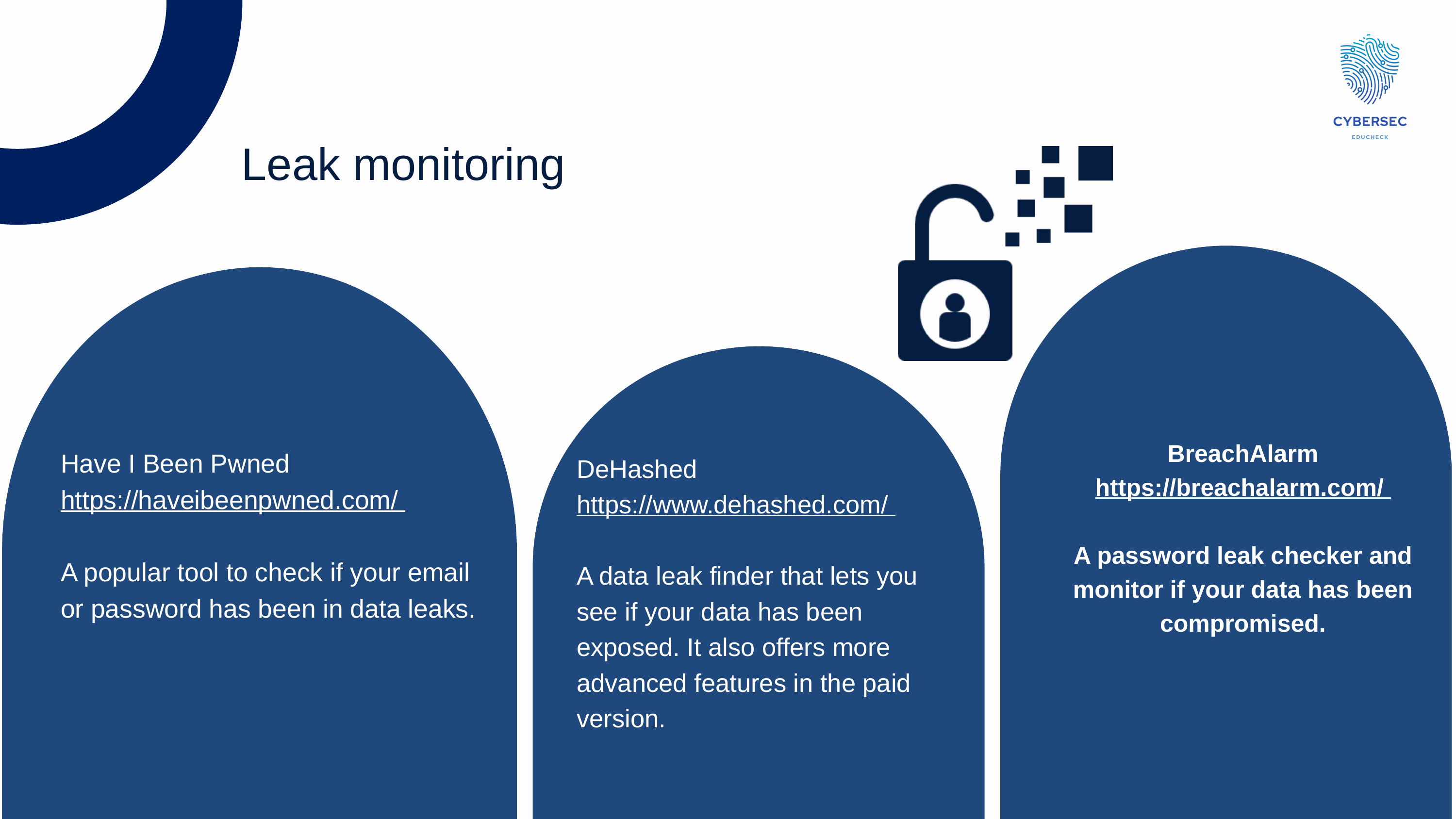

Leak monitoring

DeHashed https://www.dehashed.com/

A data leak finder that lets you see if your data has been exposed. It also offers more advanced features in the paid version.

Have I Been Pwned https://haveibeenpwned.com/

A popular tool to check if your email or password has been in data leaks.

BreachAlarm https://breachalarm.com/

A password leak checker and monitor if your data has been compromised.